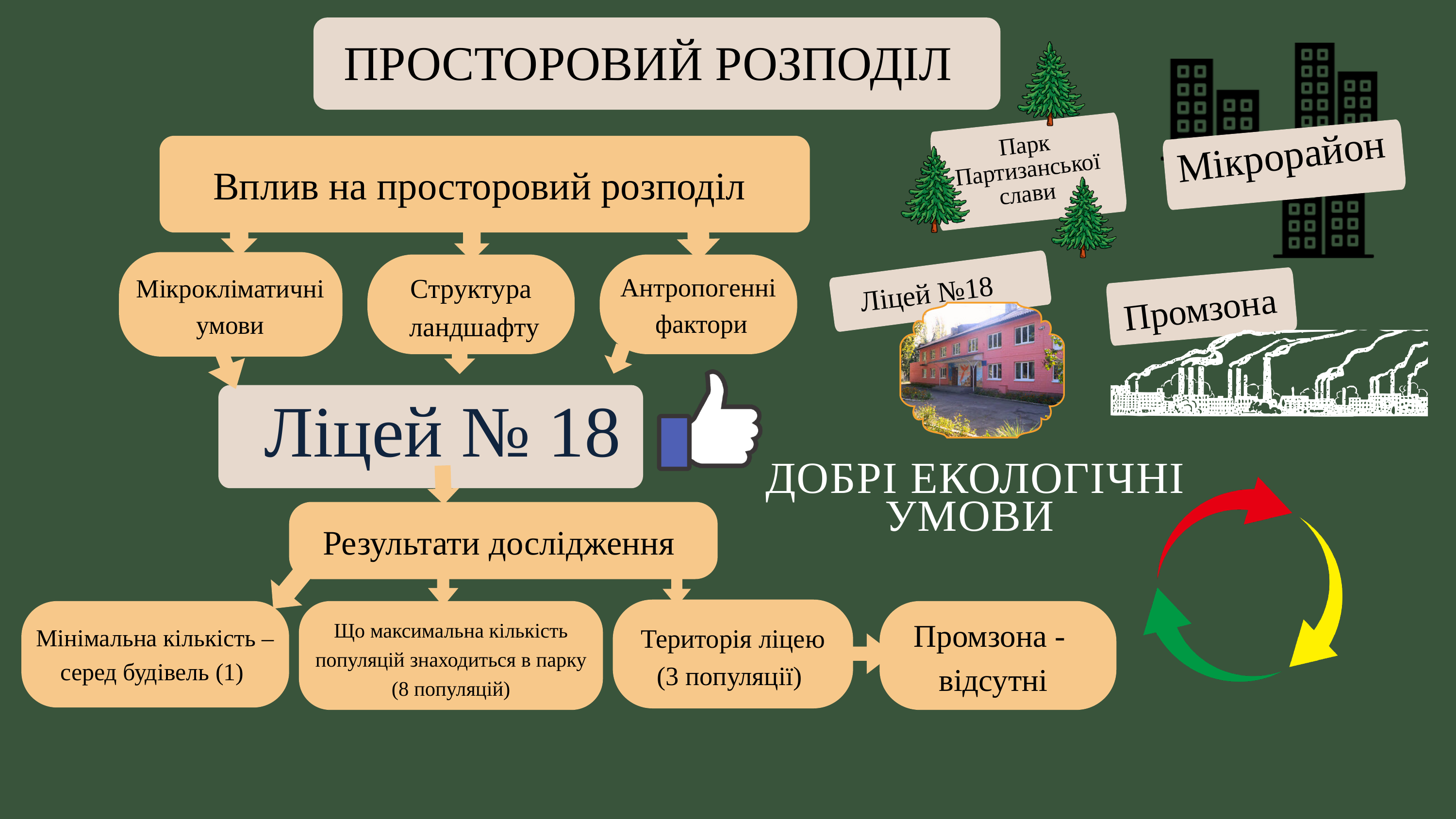

ПРОСТОРОВИЙ РОЗПОДІЛ

Парк Партизанської слави

Мікрорайон

Вплив на просторовий розподіл

Антропогенні
 фактори
Структура
 ландшафту
Мікрокліматичні
умови

Ліцей №18
Промзона

Ліцей № 18
ДОБРІ ЕКОЛОГІЧНІ УМОВИ

Результати дослідження

Промзона -
 відсутні
Що максимальна кількість популяцій знаходиться в парку (8 популяцій)
Територія ліцею (3 популяції)
Мінімальна кількість –серед будівель (1)